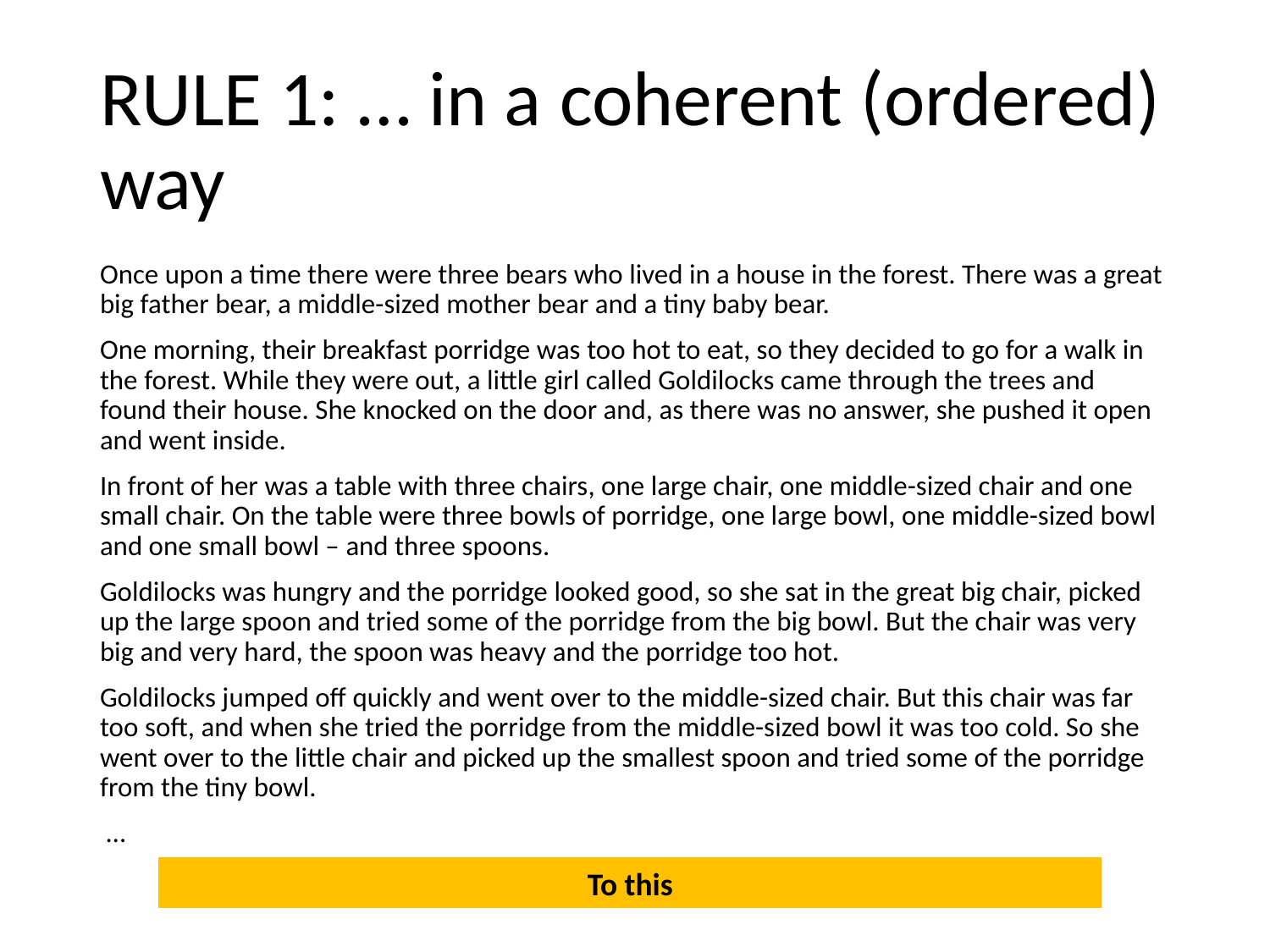

# RULE 1: … in a coherent (ordered) way
Once upon a time there were three bears who lived in a house in the forest. There was a great big father bear, a middle-sized mother bear and a tiny baby bear.
One morning, their breakfast porridge was too hot to eat, so they decided to go for a walk in the forest. While they were out, a little girl called Goldilocks came through the trees and found their house. She knocked on the door and, as there was no answer, she pushed it open and went inside.
In front of her was a table with three chairs, one large chair, one middle-sized chair and one small chair. On the table were three bowls of porridge, one large bowl, one middle-sized bowl and one small bowl – and three spoons.
Goldilocks was hungry and the porridge looked good, so she sat in the great big chair, picked up the large spoon and tried some of the porridge from the big bowl. But the chair was very big and very hard, the spoon was heavy and the porridge too hot.
Goldilocks jumped off quickly and went over to the middle-sized chair. But this chair was far too soft, and when she tried the porridge from the middle-sized bowl it was too cold. So she went over to the little chair and picked up the smallest spoon and tried some of the porridge from the tiny bowl.
 …
To this